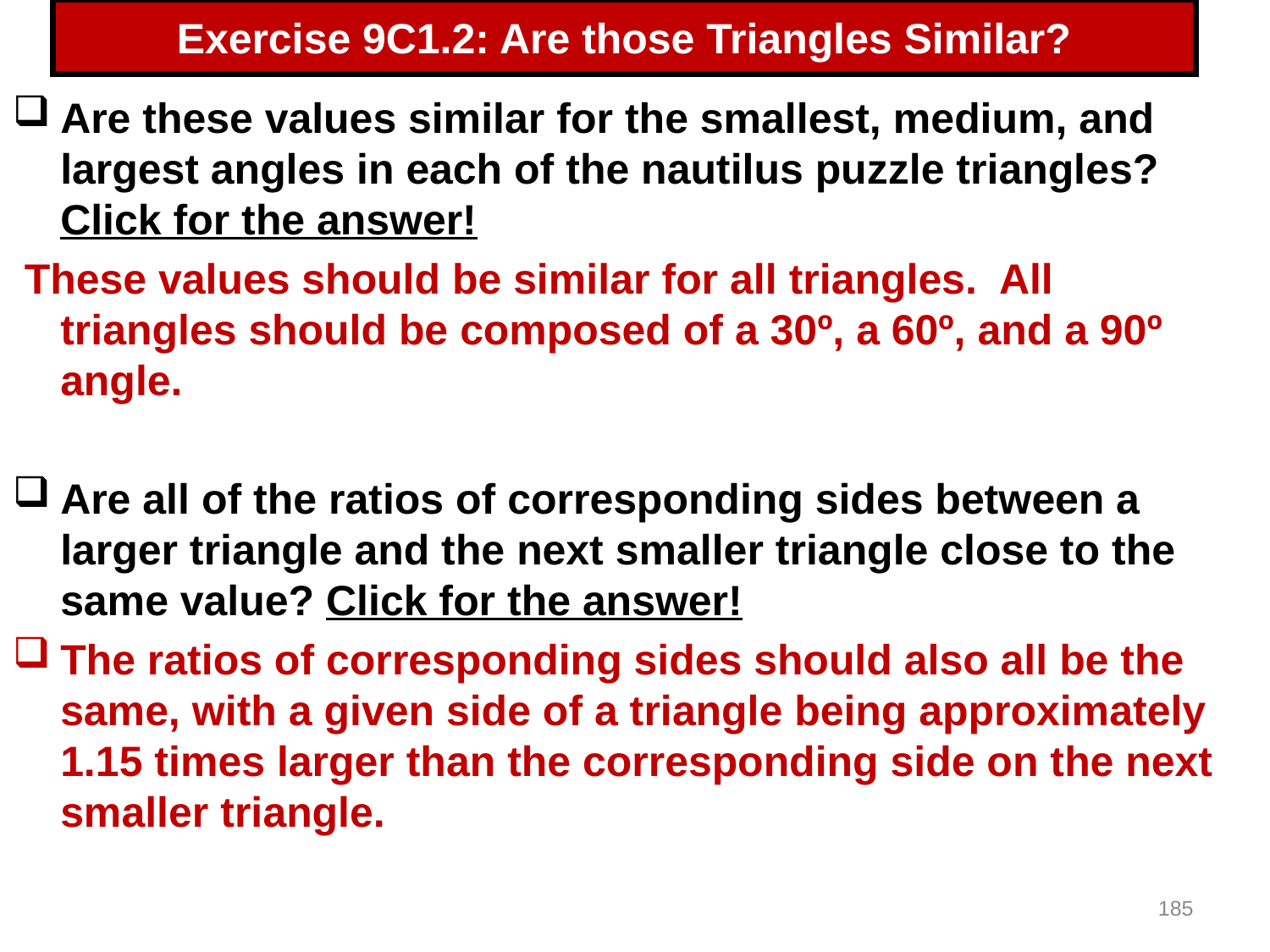

# Exercise 9C1.2: Are those Triangles Similar?
Are these values similar for the smallest, medium, and largest angles in each of the nautilus puzzle triangles?  Click for the answer!
 These values should be similar for all triangles.  All triangles should be composed of a 30º, a 60º, and a 90º angle.

Are all of the ratios of corresponding sides between a larger triangle and the next smaller triangle close to the same value? Click for the answer!
The ratios of corresponding sides should also all be the same, with a given side of a triangle being approximately 1.15 times larger than the corresponding side on the next smaller triangle.

185